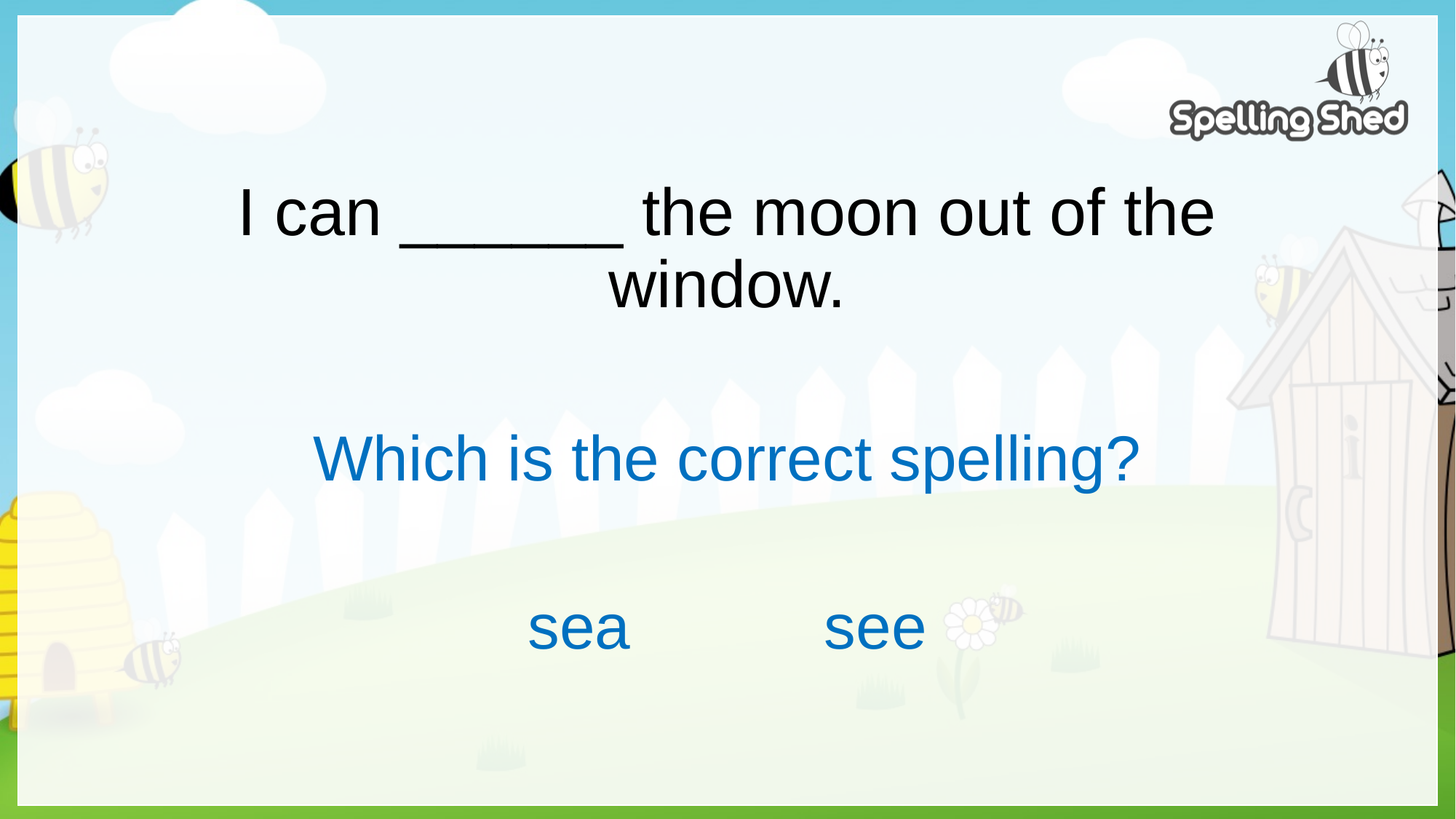

# I can ______ the moon out of the window.
Which is the correct spelling?

sea           see